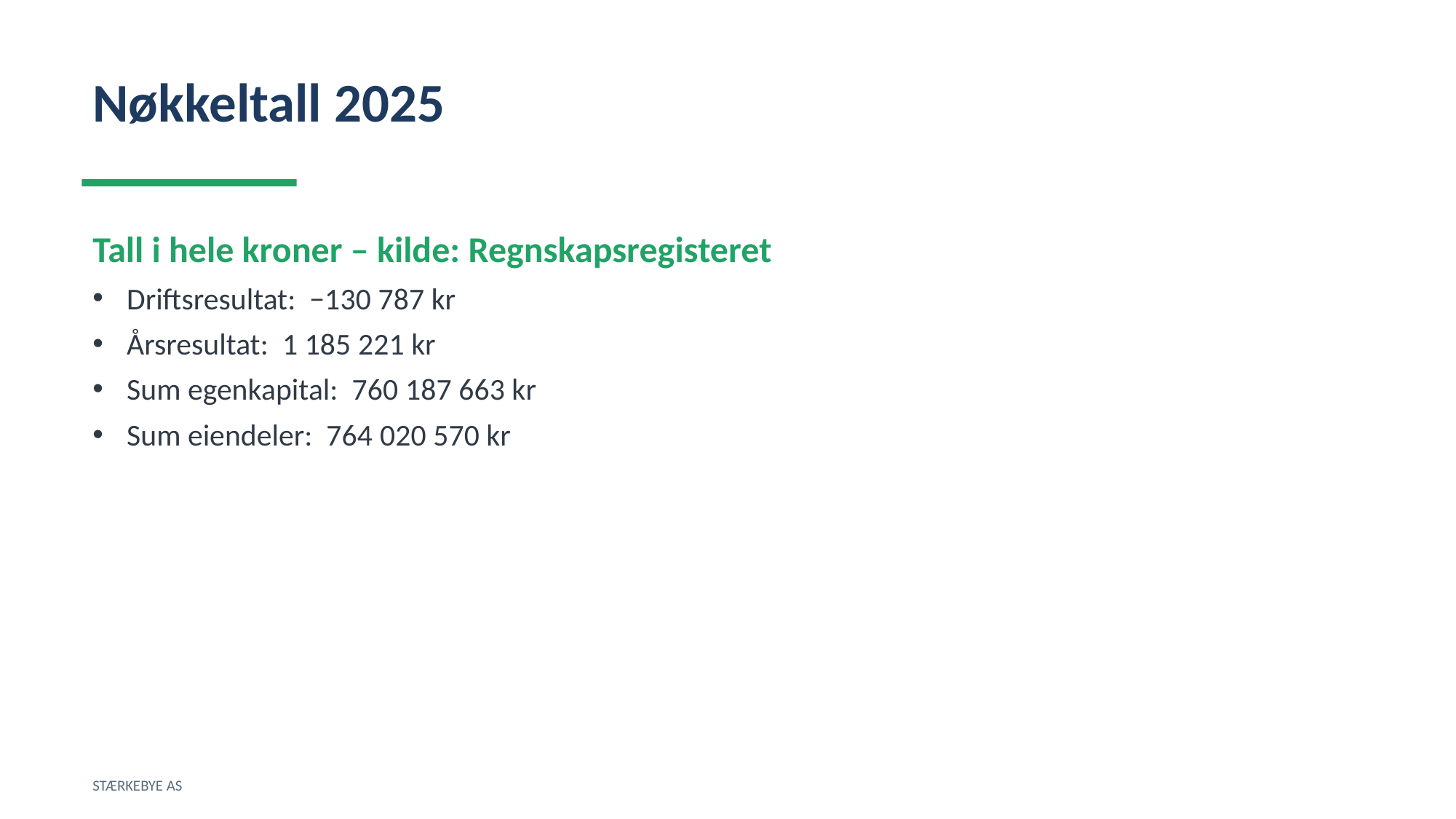

Nøkkeltall 2025

Tall i hele kroner – kilde: Regnskapsregisteret
Driftsresultat:  −130 787 kr
Årsresultat:  1 185 221 kr
Sum egenkapital:  760 187 663 kr
Sum eiendeler:  764 020 570 kr
STÆRKEBYE AS